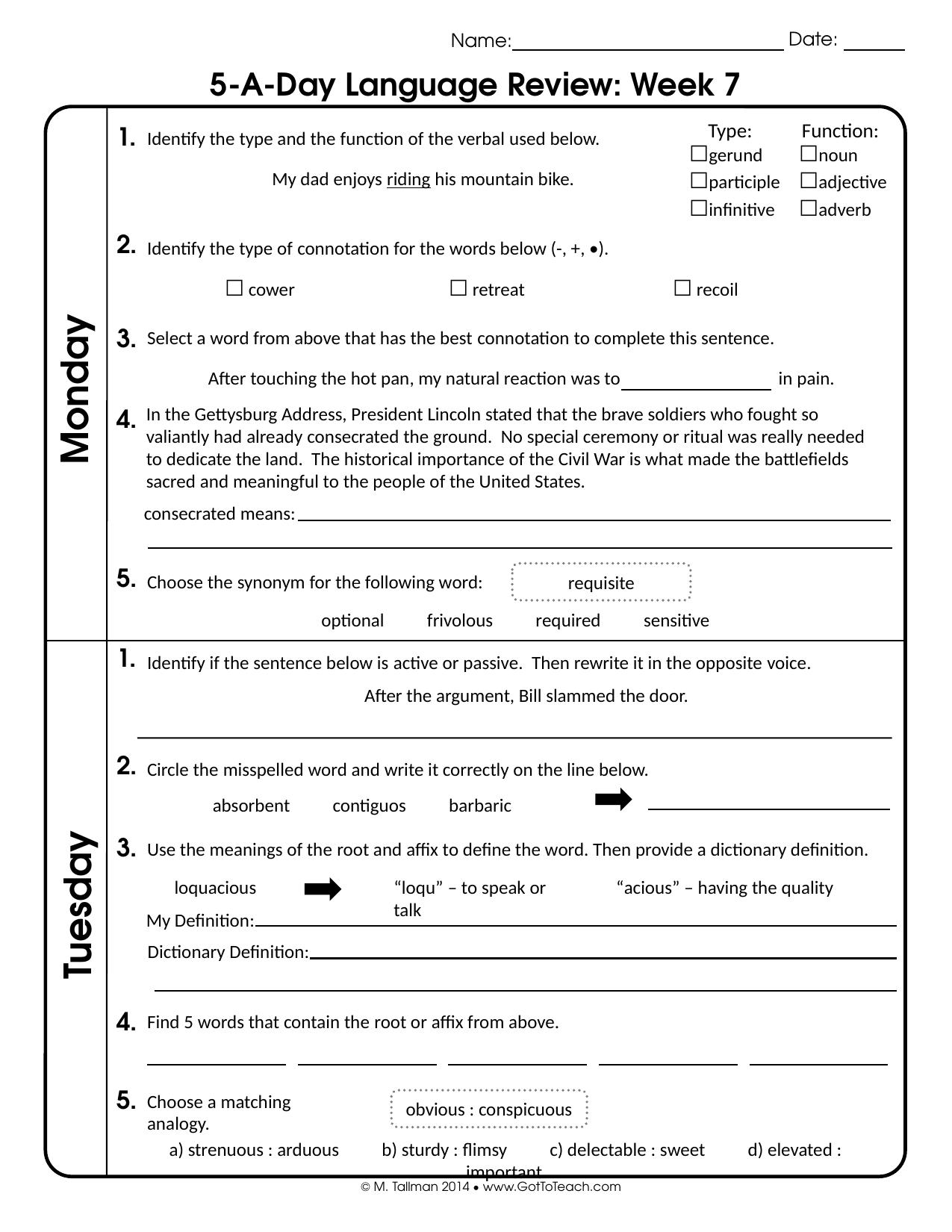

Date:
Name:
5-A-Day Language Review: Week 7
Type:
Function:
1.
Identify the type and the function of the verbal used below.
☐gerund
☐participle
☐infinitive
☐noun
☐adjective
☐adverb
My dad enjoys riding his mountain bike.
2.
Identify the type of connotation for the words below (-, +, •).
☐ cower		☐ retreat		☐ recoil
3.
Select a word from above that has the best connotation to complete this sentence.
After touching the hot pan, my natural reaction was to                                     in pain.
Monday
In the Gettysburg Address, President Lincoln stated that the brave soldiers who fought so valiantly had already consecrated the ground.  No special ceremony or ritual was really needed to dedicate the land.  The historical importance of the Civil War is what made the battlefields sacred and meaningful to the people of the United States.
4.
consecrated means:
5.
requisite
Choose the synonym for the following word:
optional          frivolous          required          sensitive
1.
Identify if the sentence below is active or passive.  Then rewrite it in the opposite voice.
After the argument, Bill slammed the door.
2.
Circle the misspelled word and write it correctly on the line below.
absorbent          contiguos          barbaric

3.
Use the meanings of the root and affix to define the word. Then provide a dictionary definition.
loquacious
“loqu” – to speak or talk
“acious” – having the quality
Tuesday

My Definition:
Dictionary Definition:
4.
Find 5 words that contain the root or affix from above.
5.
Choose a matching analogy.
obvious : conspicuous
a) strenuous : arduous          b) sturdy : flimsy          c) delectable : sweet          d) elevated : important